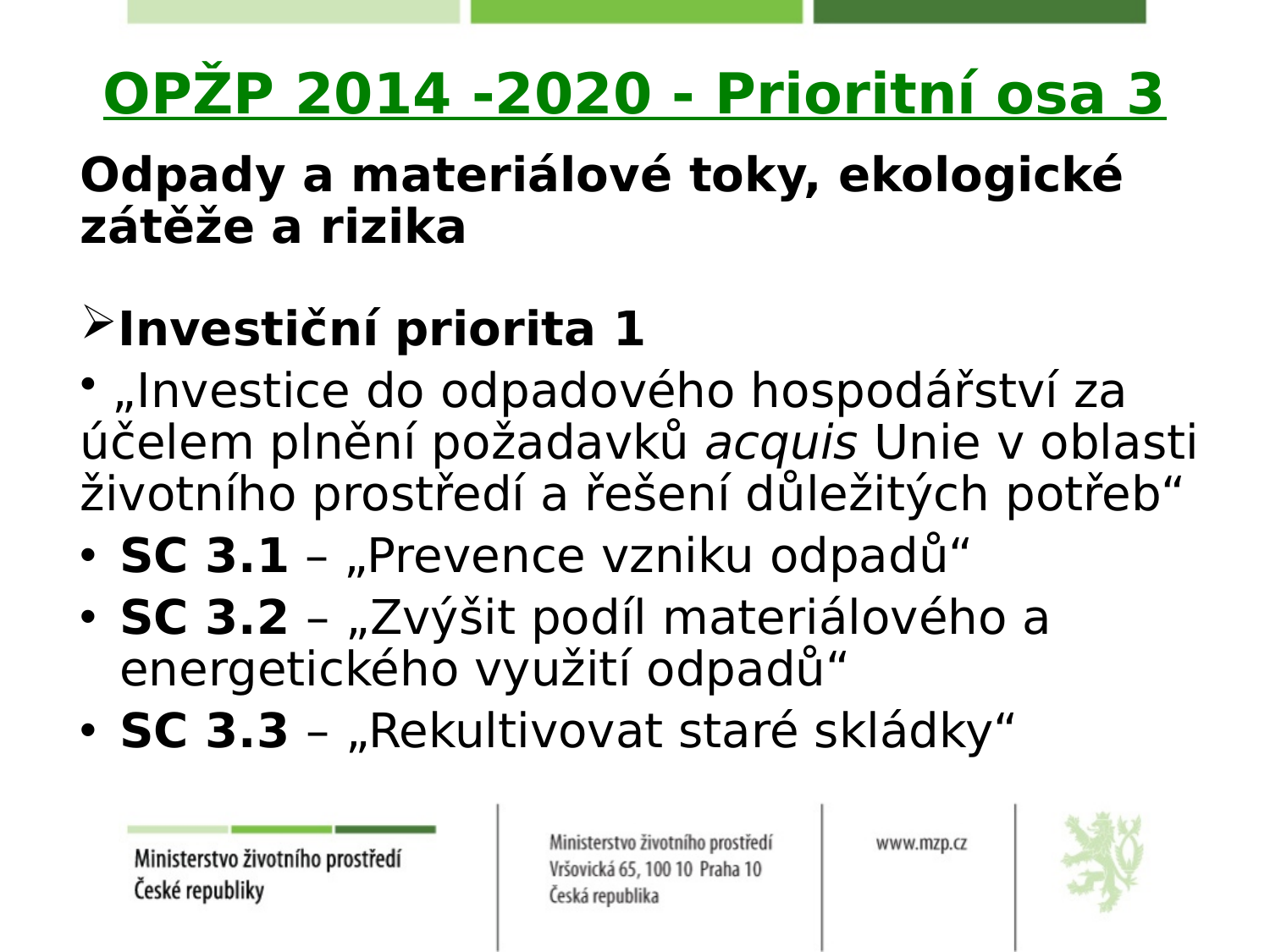

# OPŽP 2014 -2020 - Prioritní osa 3
Odpady a materiálové toky, ekologické zátěže a rizika

Investiční priorita 1
 „Investice do odpadového hospodářství za účelem plnění požadavků acquis Unie v oblasti životního prostředí a řešení důležitých potřeb“
SC 3.1 – „Prevence vzniku odpadů“
SC 3.2 – „Zvýšit podíl materiálového a energetického využití odpadů“
SC 3.3 – „Rekultivovat staré skládky“